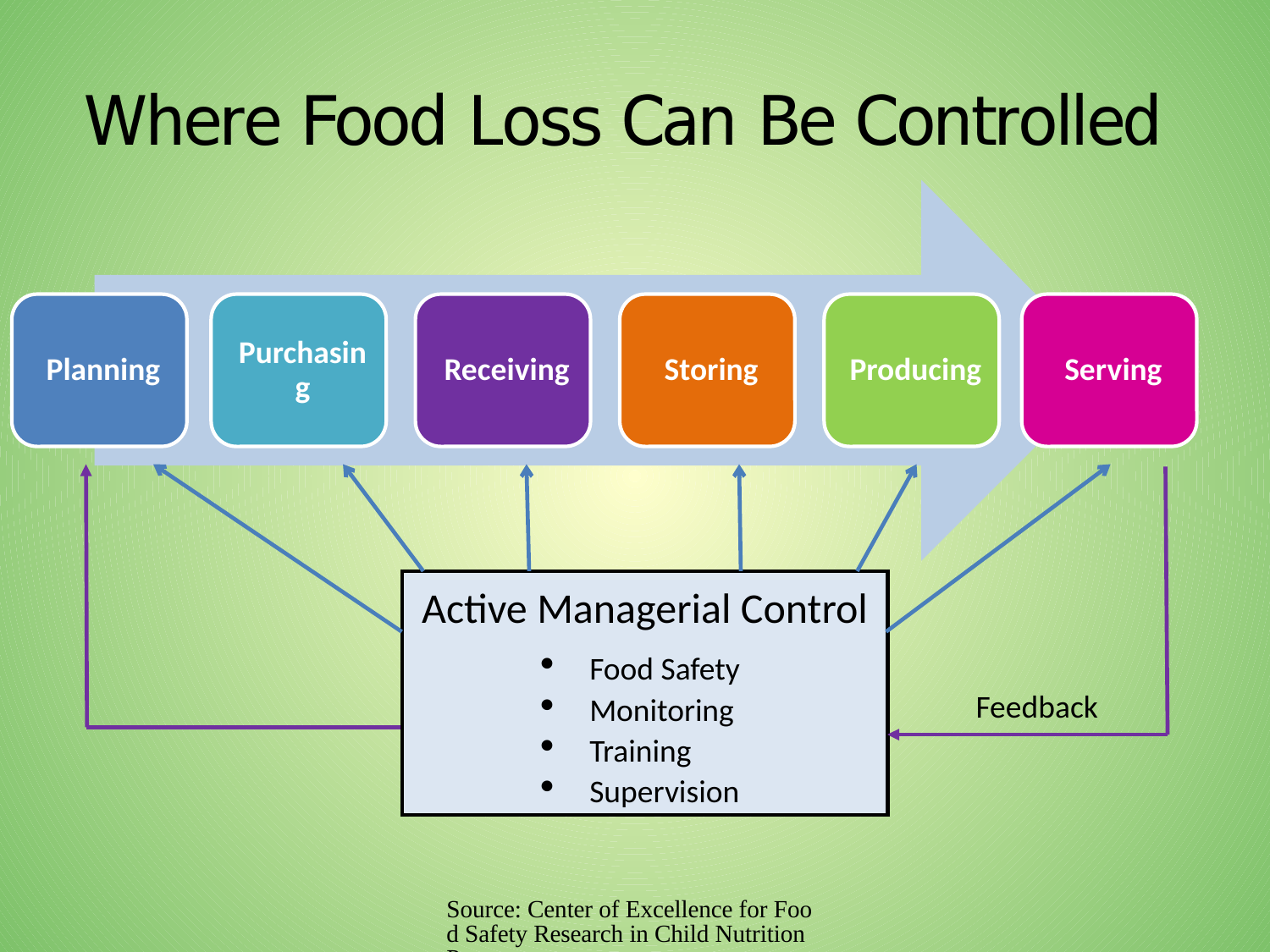

# Where Food Loss Can Be Controlled
Planning
Purchasing
Receiving
Storing
Producing
Serving
Active Managerial Control
Food Safety
Monitoring
Training
Supervision
Feedback
Source: Center of Excellence for Food Safety Research in Child Nutrition Programs